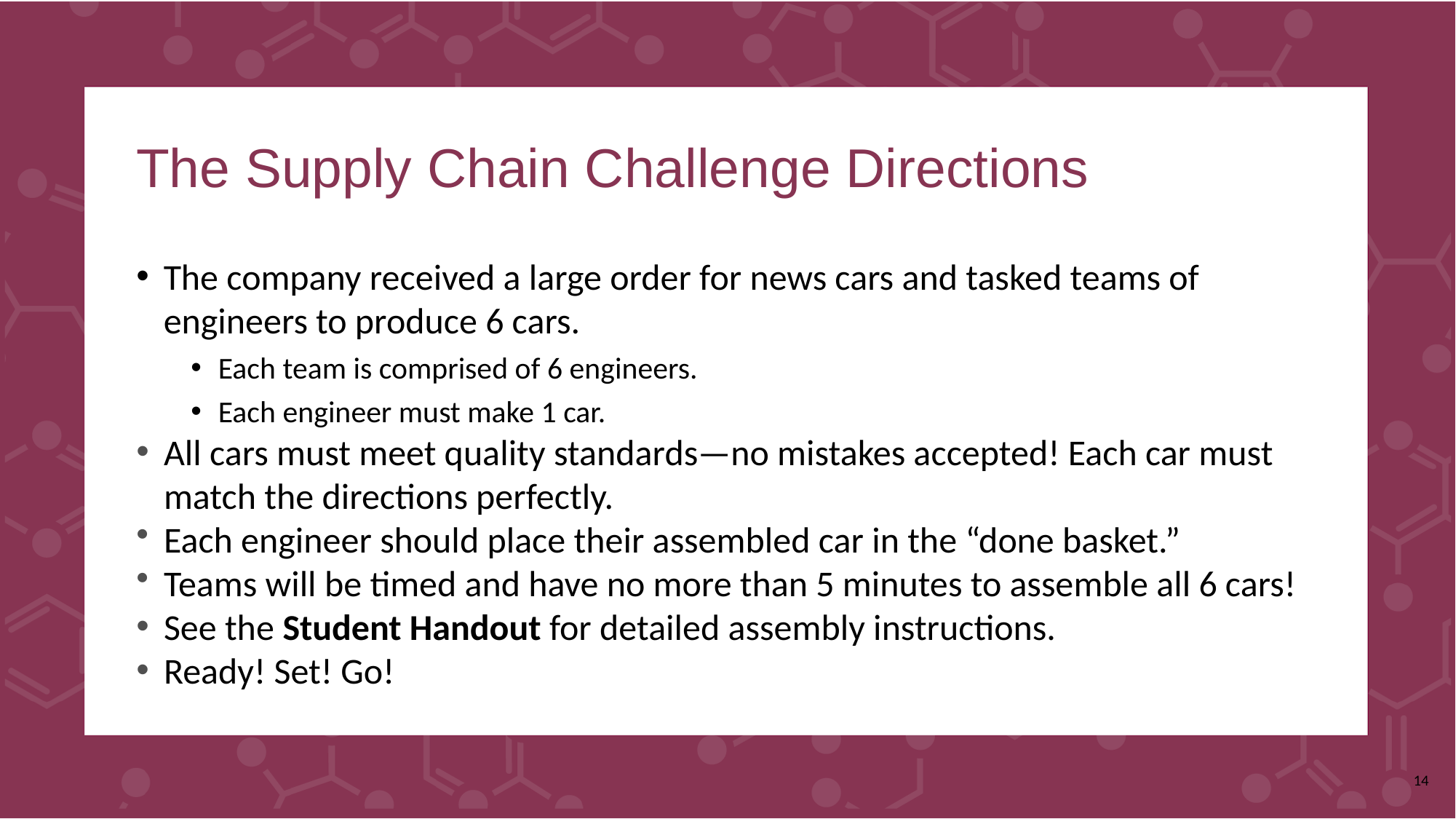

# The Supply Chain Challenge Directions
The company received a large order for news cars and tasked teams of engineers to produce 6 cars.
Each team is comprised of 6 engineers.
Each engineer must make 1 car.
All cars must meet quality standards—no mistakes accepted! Each car must match the directions perfectly.
Each engineer should place their assembled car in the “done basket.”
Teams will be timed and have no more than 5 minutes to assemble all 6 cars!
See the Student Handout for detailed assembly instructions.
Ready! Set! Go!